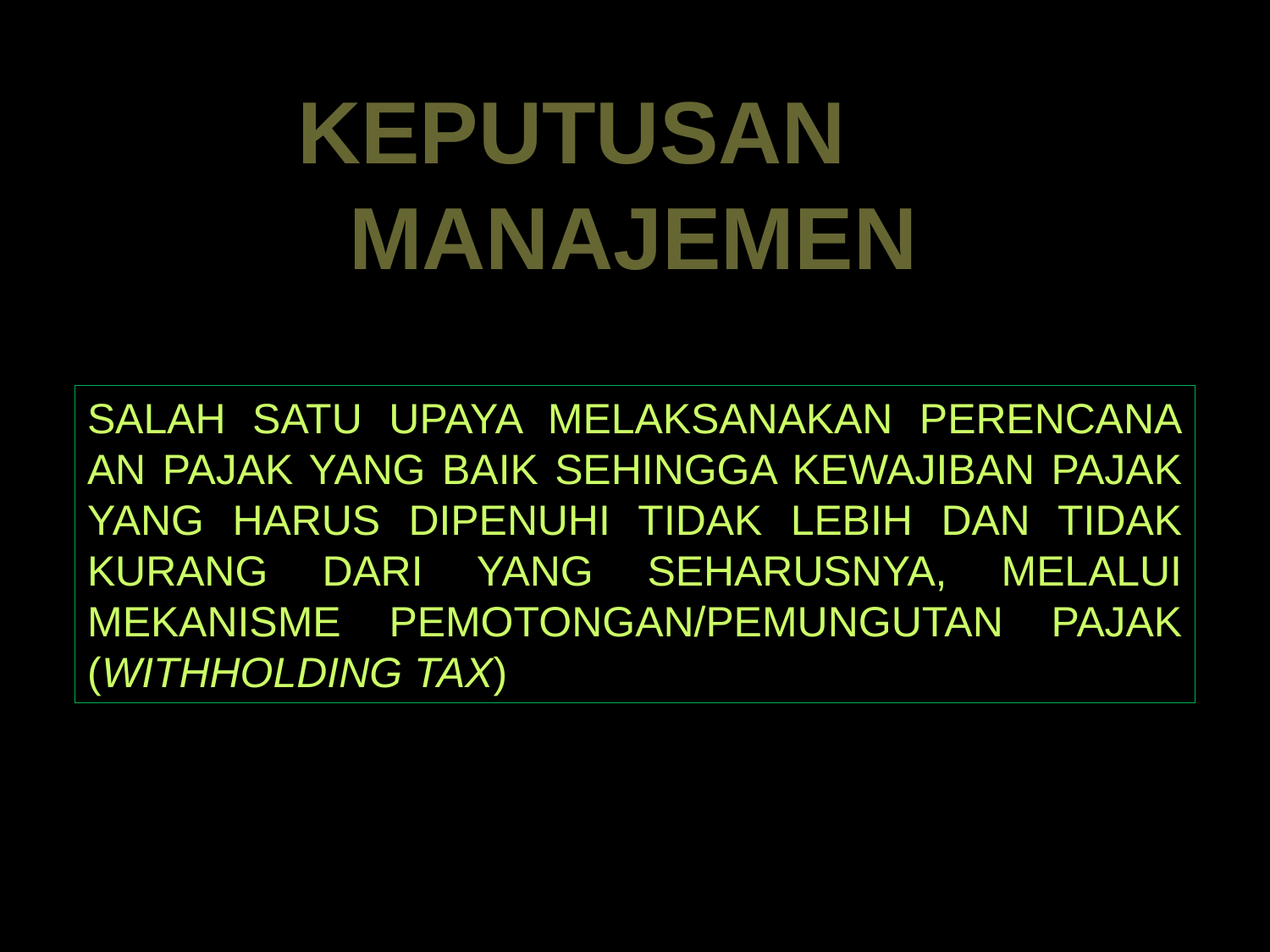

KEPUTUSAN      MANAJEMEN
SALAH SATU UPAYA MELAKSANAKAN PERENCANA AN PAJAK YANG BAIK SEHINGGA KEWAJIBAN PAJAK YANG HARUS DIPENUHI TIDAK LEBIH DAN TIDAK KURANG DARI YANG SEHARUSNYA, MELALUI MEKANISME PEMOTONGAN/PEMUNGUTAN PAJAK (WITHHOLDING TAX)